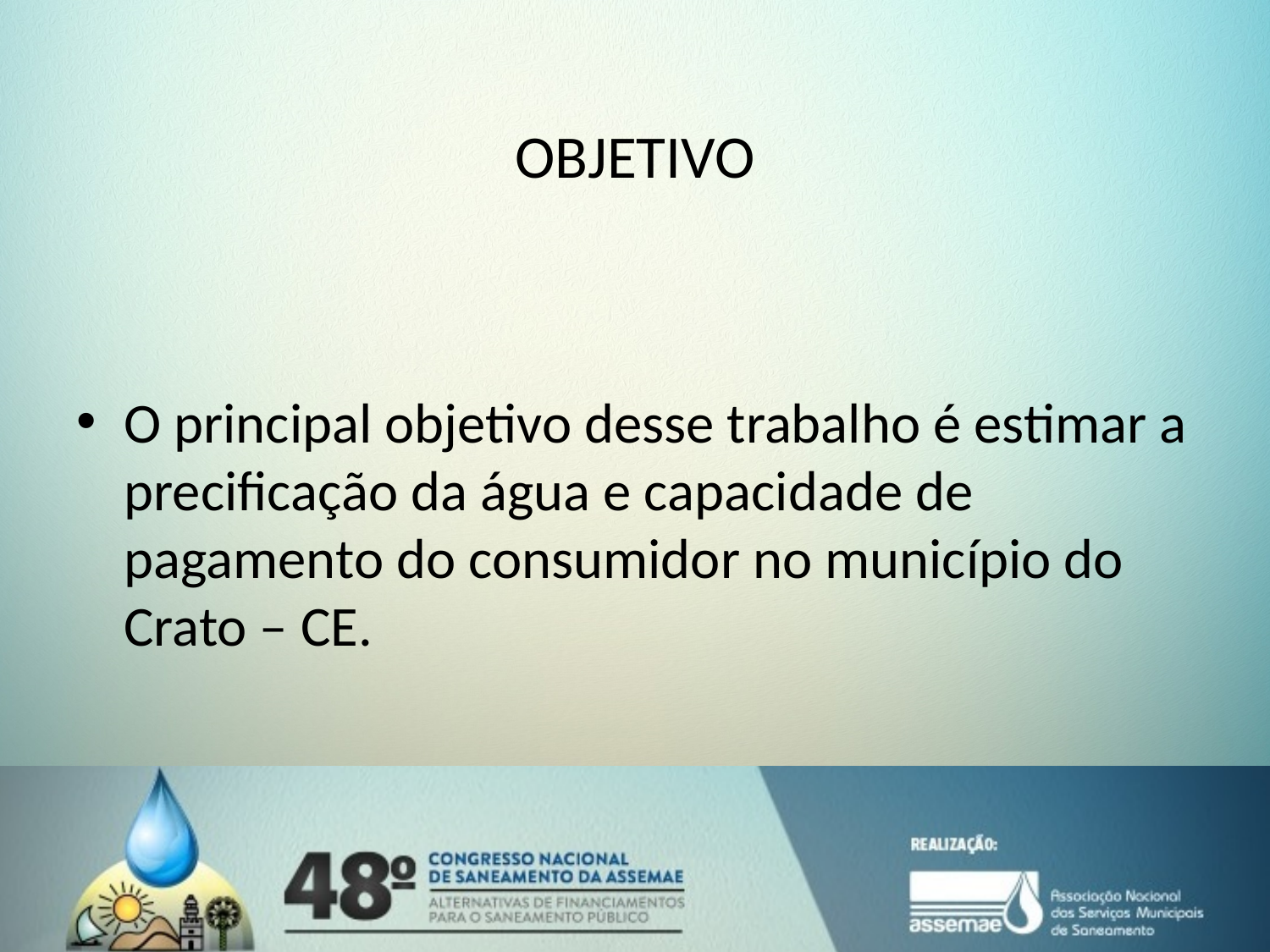

# OBJETIVO

O principal objetivo desse trabalho é estimar a precificação da água e capacidade de pagamento do consumidor no município do Crato – CE.